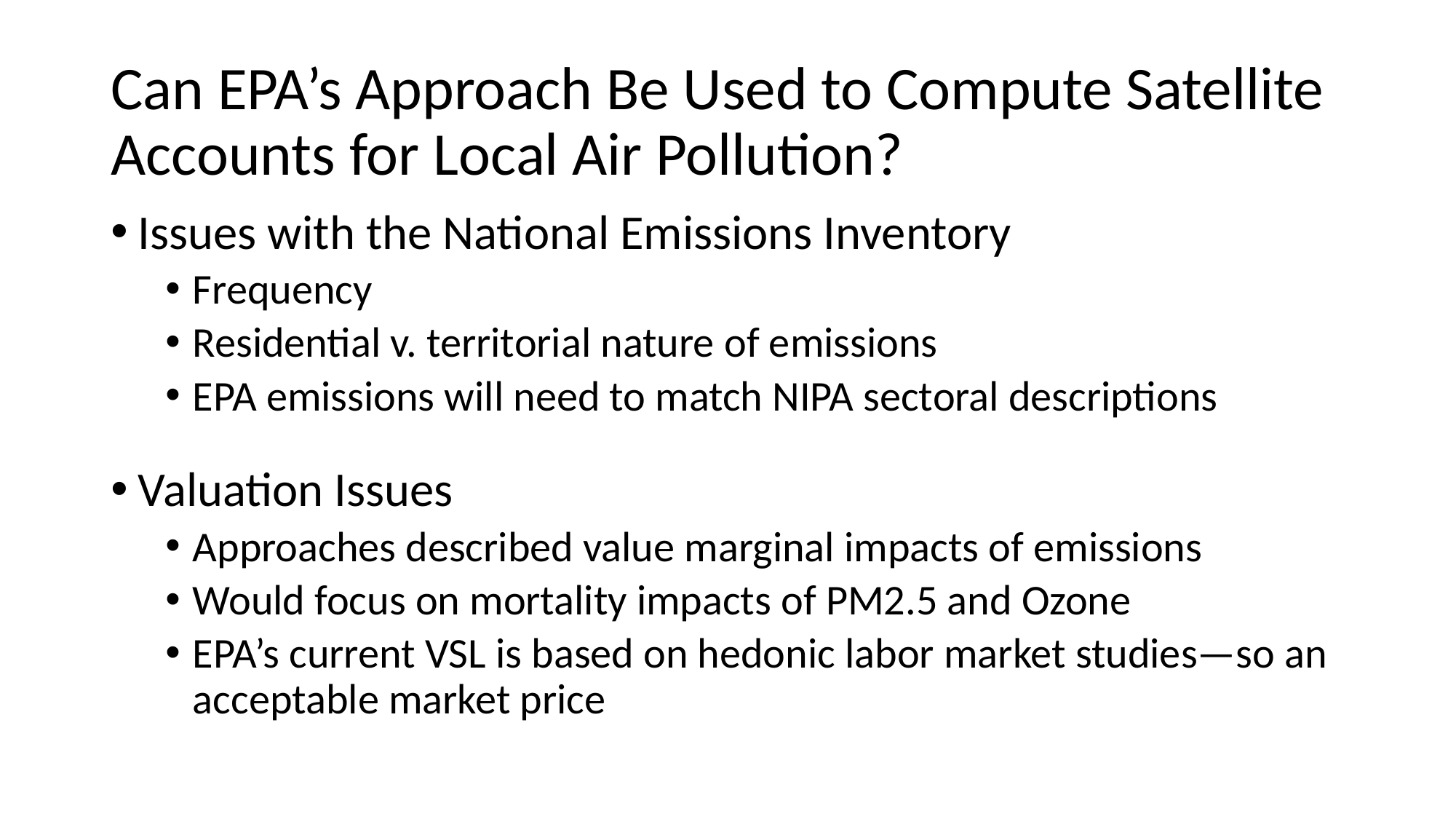

Can EPA’s Approach Be Used to Compute Satellite Accounts for Local Air Pollution?
Issues with the National Emissions Inventory
Frequency
Residential v. territorial nature of emissions
EPA emissions will need to match NIPA sectoral descriptions

Valuation Issues
Approaches described value marginal impacts of emissions
Would focus on mortality impacts of PM2.5 and Ozone
EPA’s current VSL is based on hedonic labor market studies—so an acceptable market price